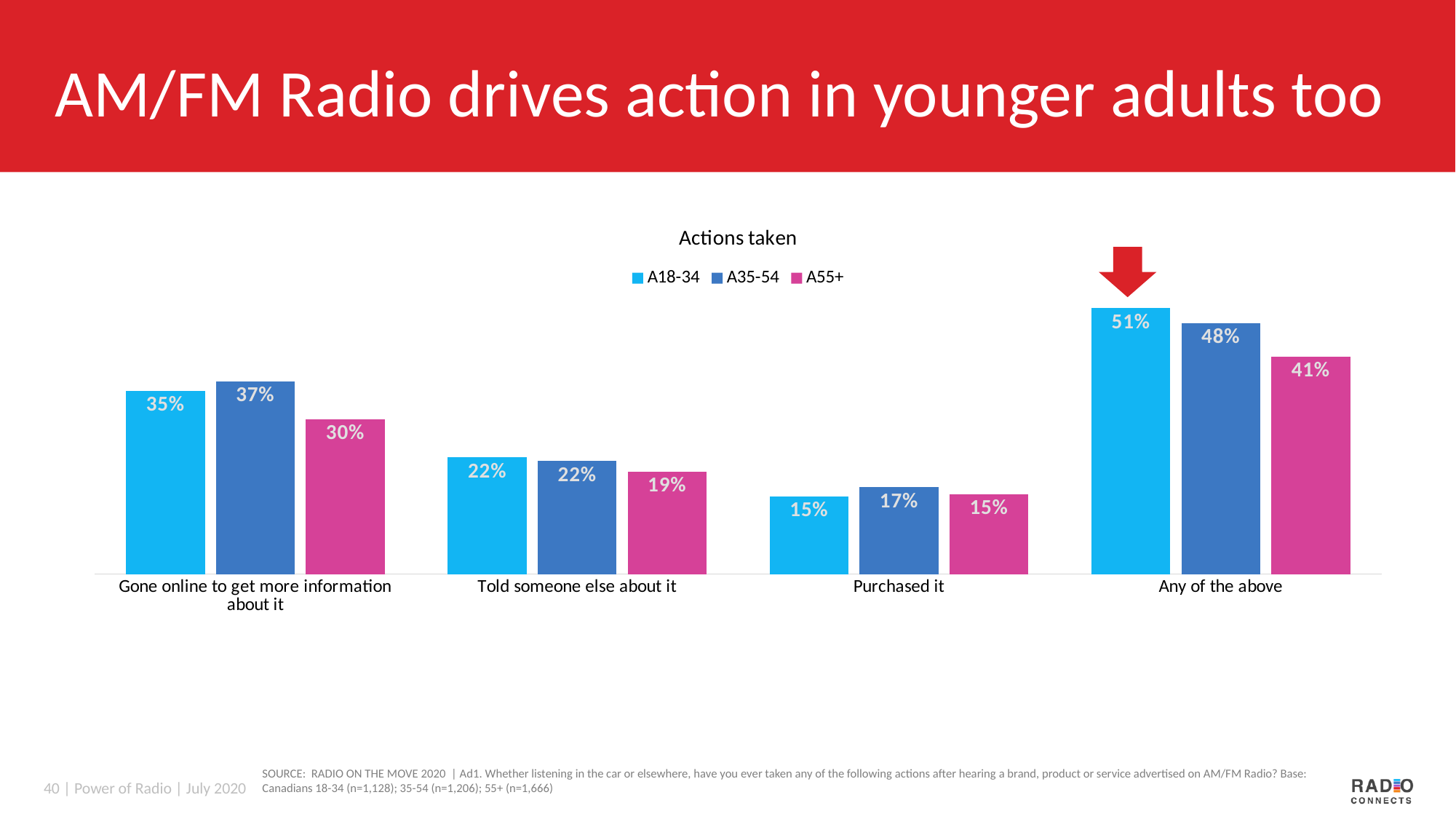

# AM/FM Radio drives action in younger adults too

### Chart: Actions taken

| Category | A18-34 | A35-54 | A55+ |
|---|---|---|---|
| Gone online to get more information about it | 0.3484 | 0.3666 | 0.2951 |
| Told someone else about it | 0.2221 | 0.2151 | 0.1947 |
| Purchased it | 0.1475 | 0.1651 | 0.152 |
| Any of the above | 0.5061 | 0.4776 | 0.41390000000000005 |
SOURCE:  RADIO ON THE MOVE 2020  | Ad1. Whether listening in the car or elsewhere, have you ever taken any of the following actions after hearing a brand, product or service advertised on AM/FM Radio? Base: Canadians 18-34 (n=1,128); 35-54 (n=1,206); 55+ (n=1,666)